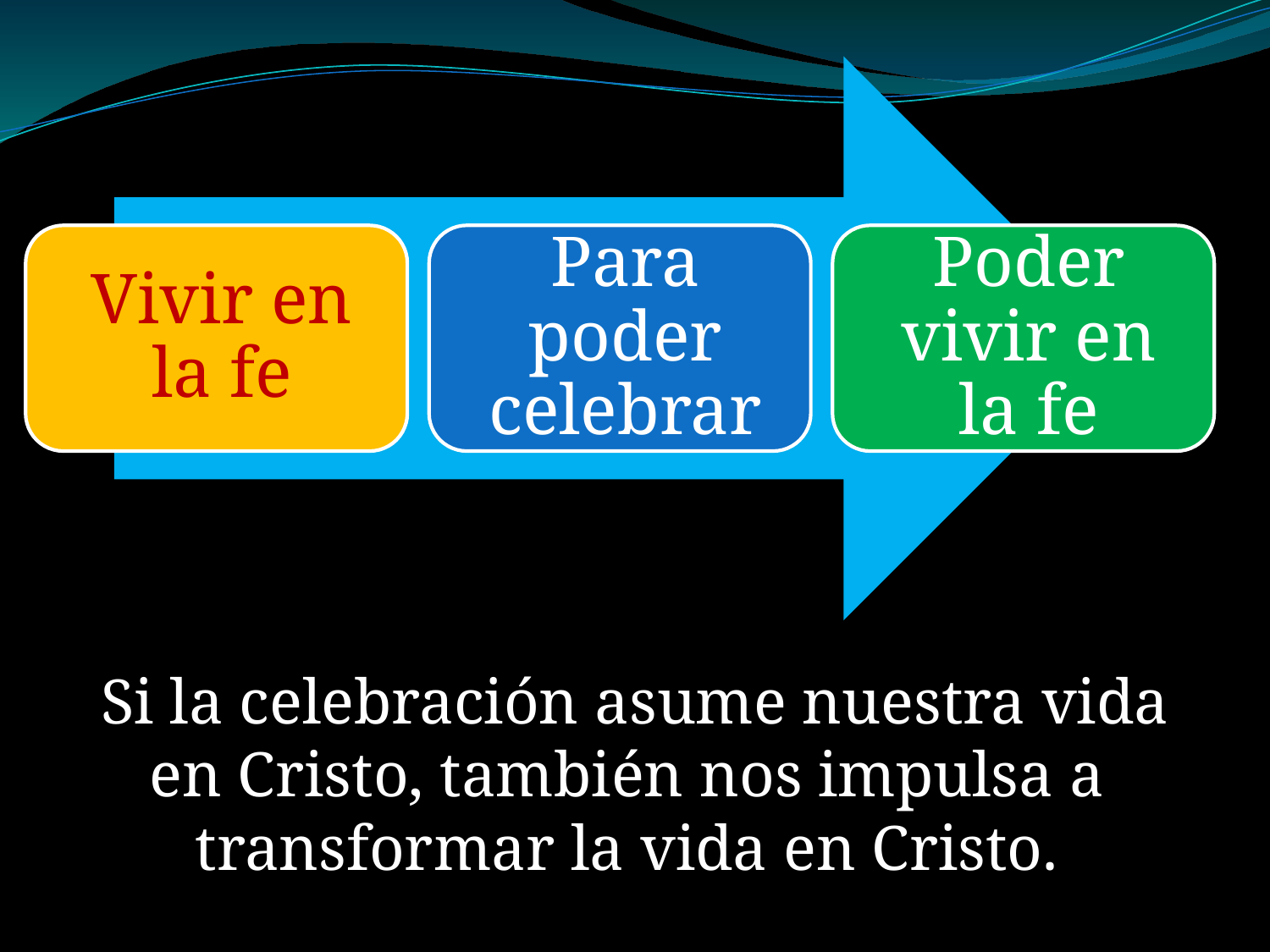

Vivir en la fe
Para poder celebrar
Poder vivir en la fe
 Si la celebración asume nuestra vida en Cristo, también nos impulsa a transformar la vida en Cristo.